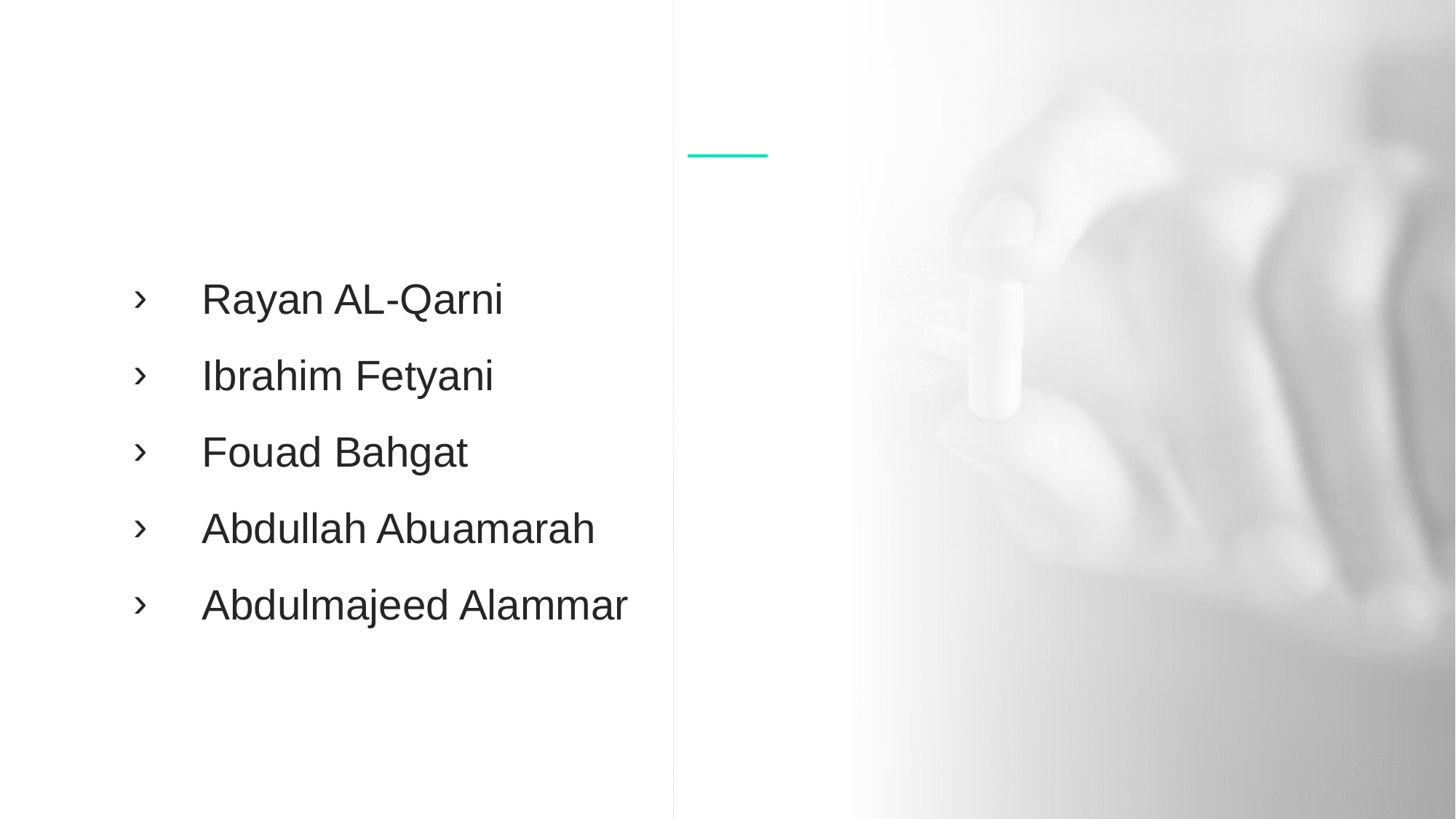

Rayan AL-Qarni
Ibrahim Fetyani
Fouad Bahgat
Abdullah Abuamarah
Abdulmajeed Alammar